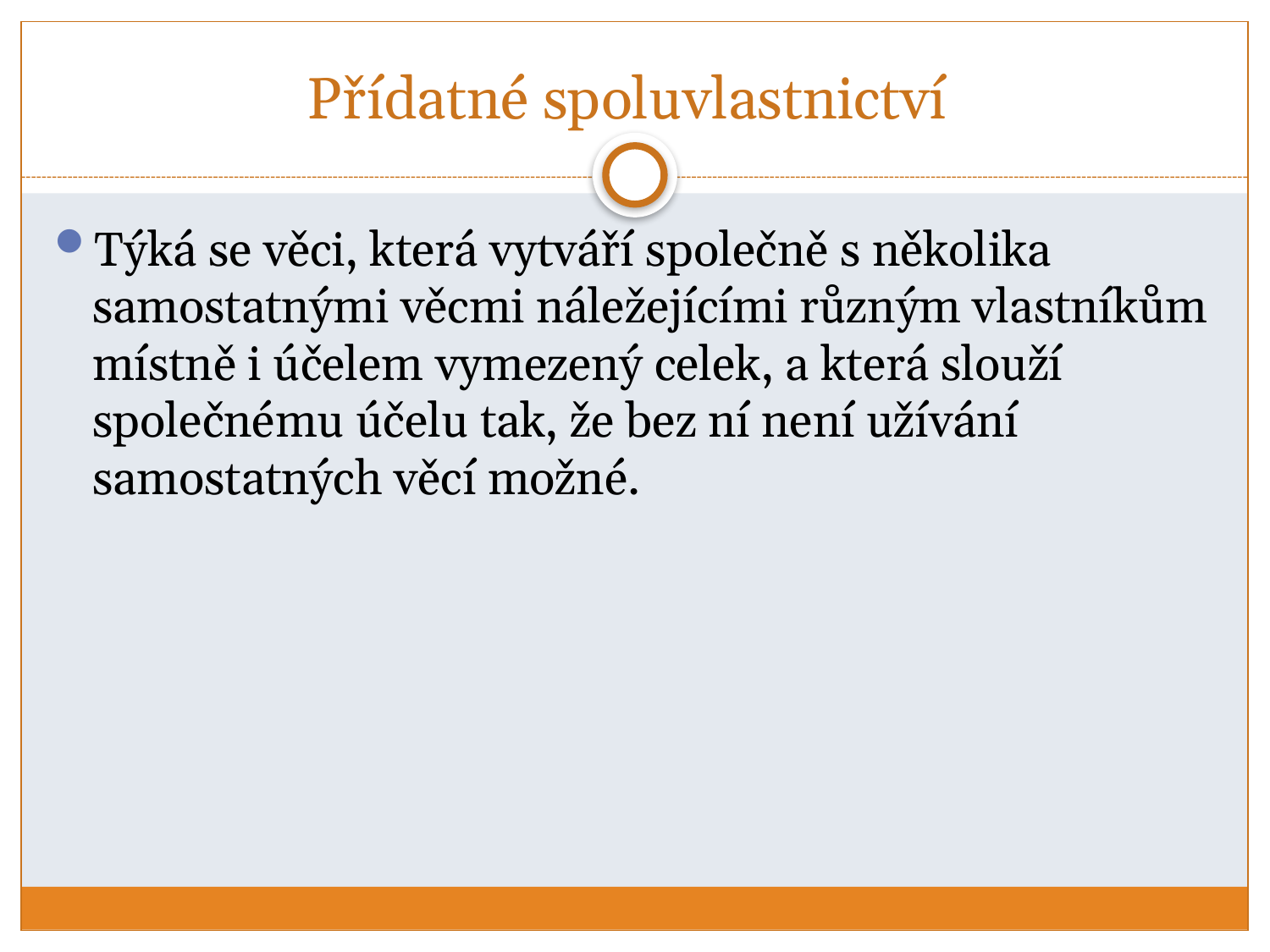

# Přídatné spoluvlastnictví
Týká se věci, která vytváří společně s několika samostatnými věcmi náležejícími různým vlastníkům místně i účelem vymezený celek, a která slouží společnému účelu tak, že bez ní není užívání samostatných věcí možné.